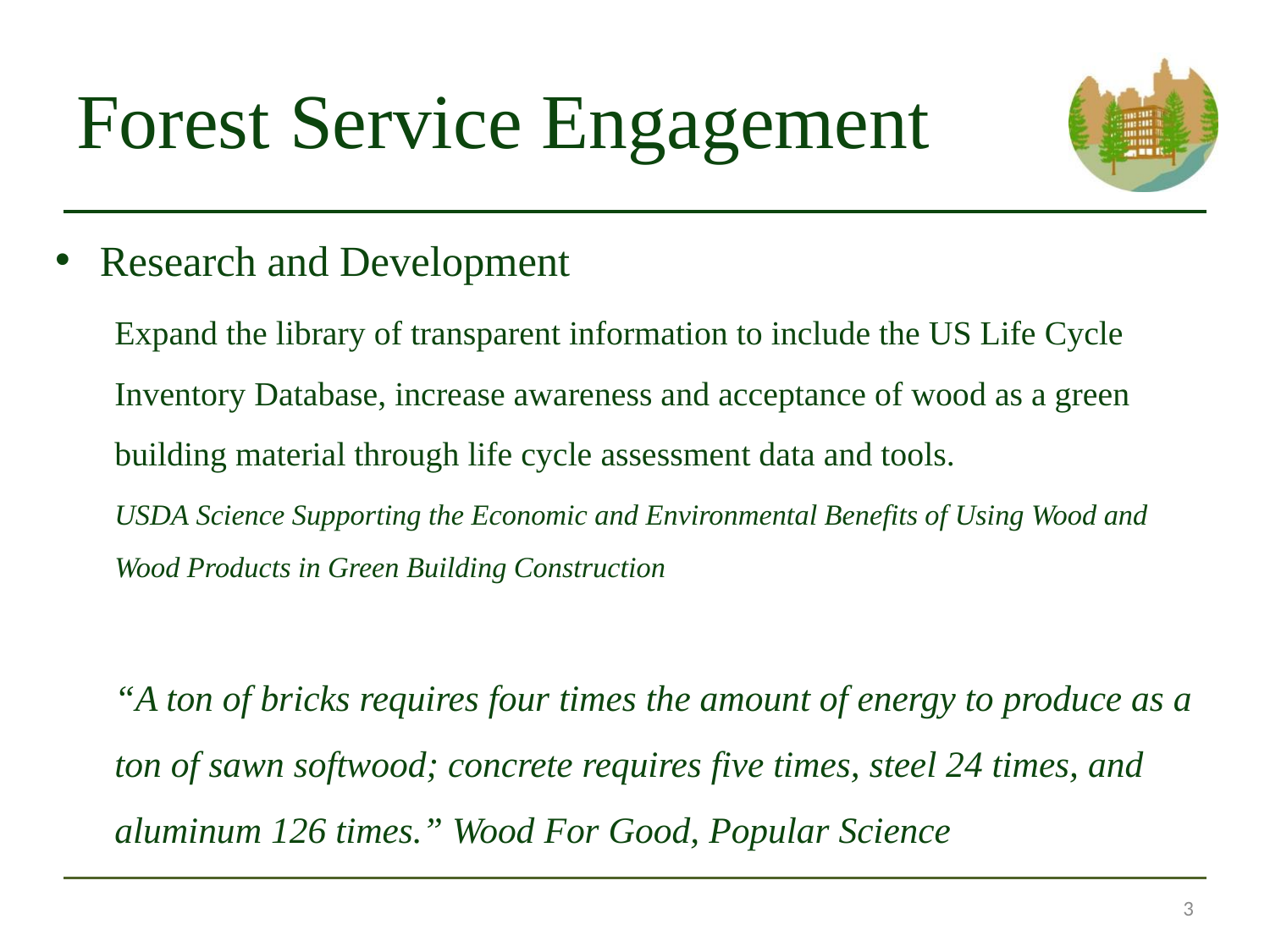

# Forest Service Engagement
Research and Development
Expand the library of transparent information to include the US Life Cycle Inventory Database, increase awareness and acceptance of wood as a green building material through life cycle assessment data and tools.
USDA Science Supporting the Economic and Environmental Benefits of Using Wood and Wood Products in Green Building Construction

“A ton of bricks requires four times the amount of energy to produce as a ton of sawn softwood; concrete requires five times, steel 24 times, and aluminum 126 times.” Wood For Good, Popular Science

3